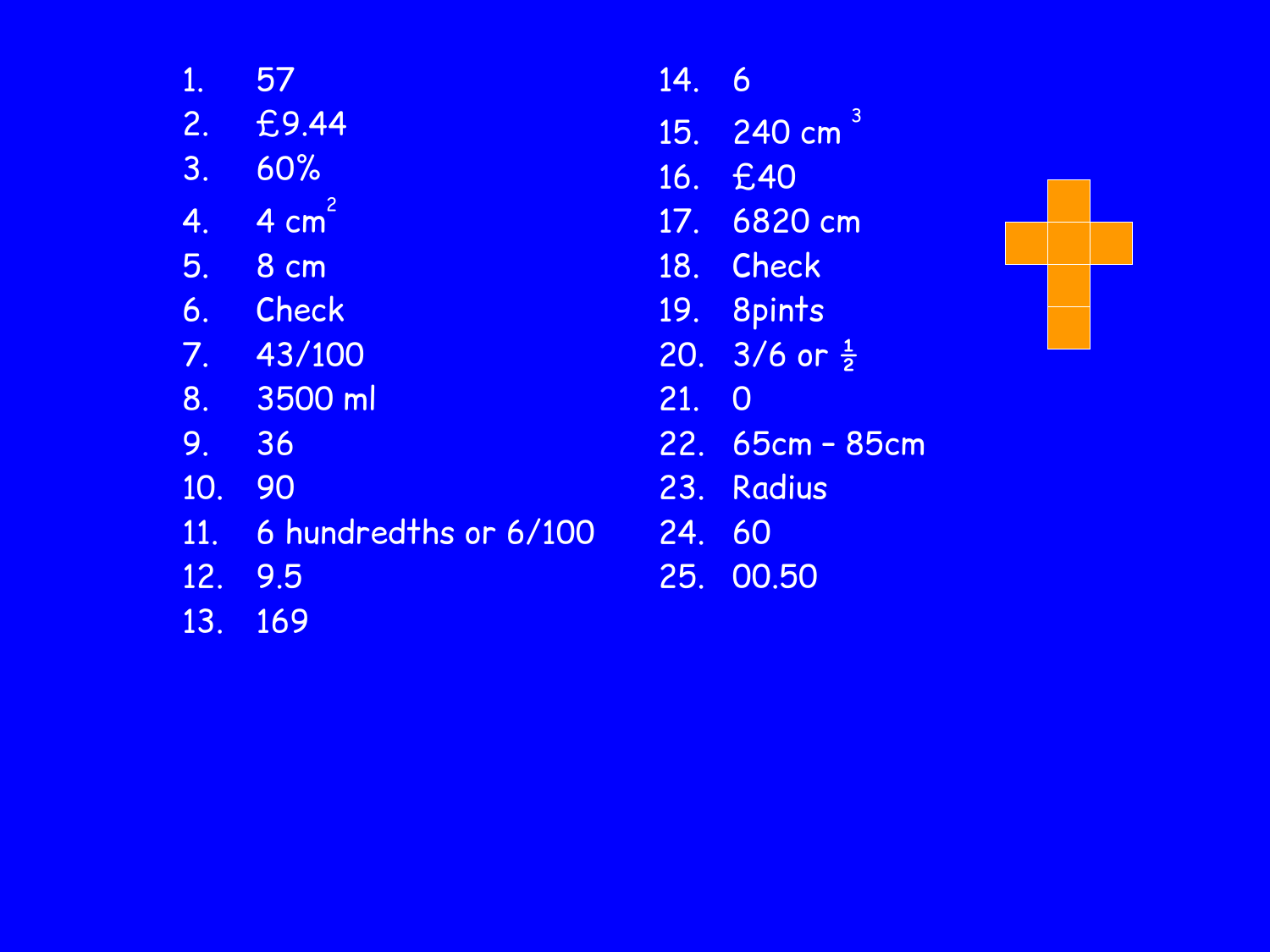

57
£9.44
60%
4 cm2
8 cm
Check
43/100
3500 ml
36
90
6 hundredths or 6/100
9.5
169
6
240 cm 3
£40
6820 cm
Check
8pints
3/6 or ½
0
65cm – 85cm
Radius
60
00.50